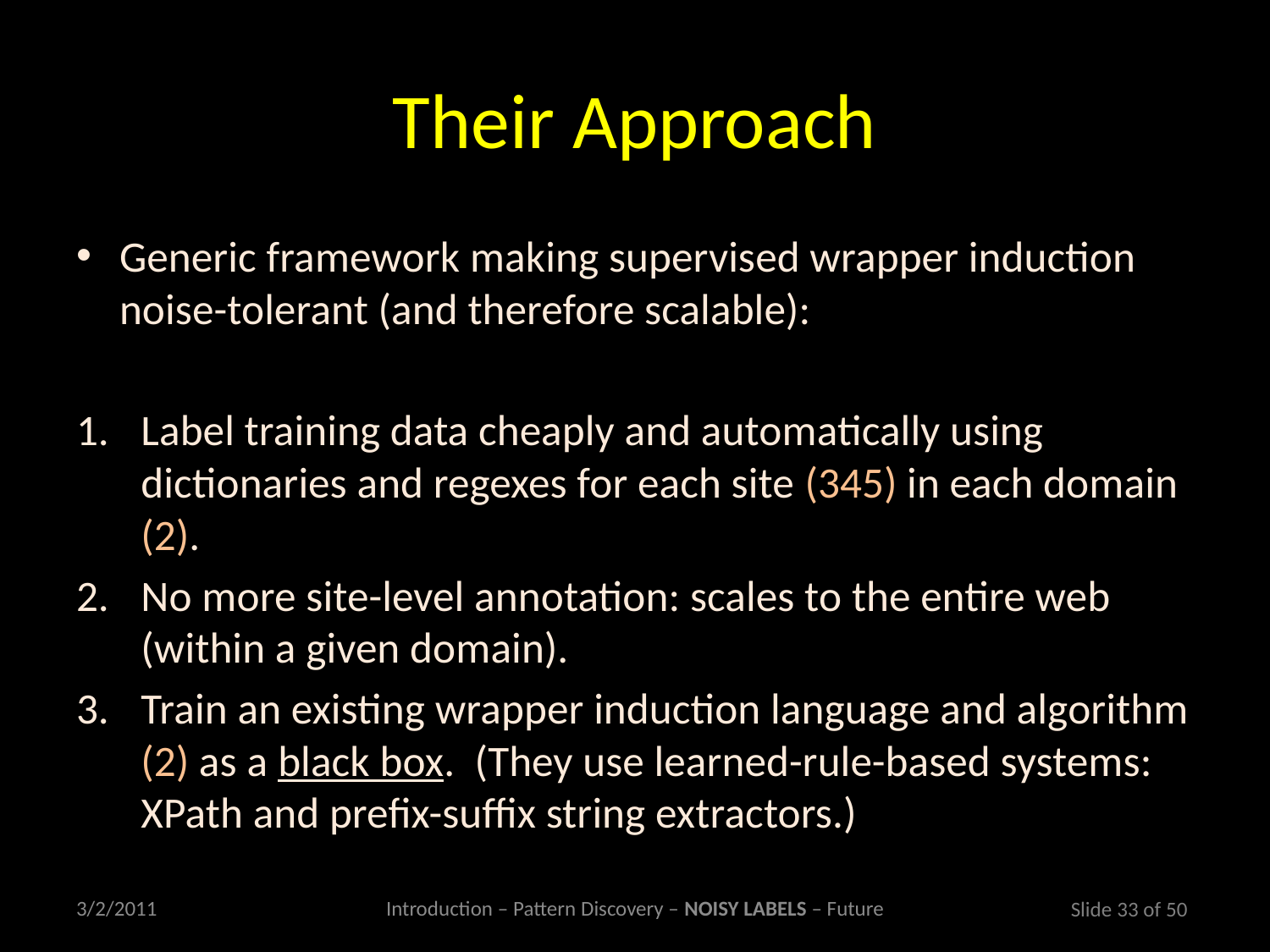

# Their Approach
Generic framework making supervised wrapper induction noise-tolerant (and therefore scalable):

Label training data cheaply and automatically using dictionaries and regexes for each site (345) in each domain (2).
No more site-level annotation: scales to the entire web (within a given domain).
Train an existing wrapper induction language and algorithm (2) as a black box.  (They use learned-rule-based systems: XPath and prefix-suffix string extractors.)
3/2/2011
Introduction – Pattern Discovery – NOISY LABELS – Future